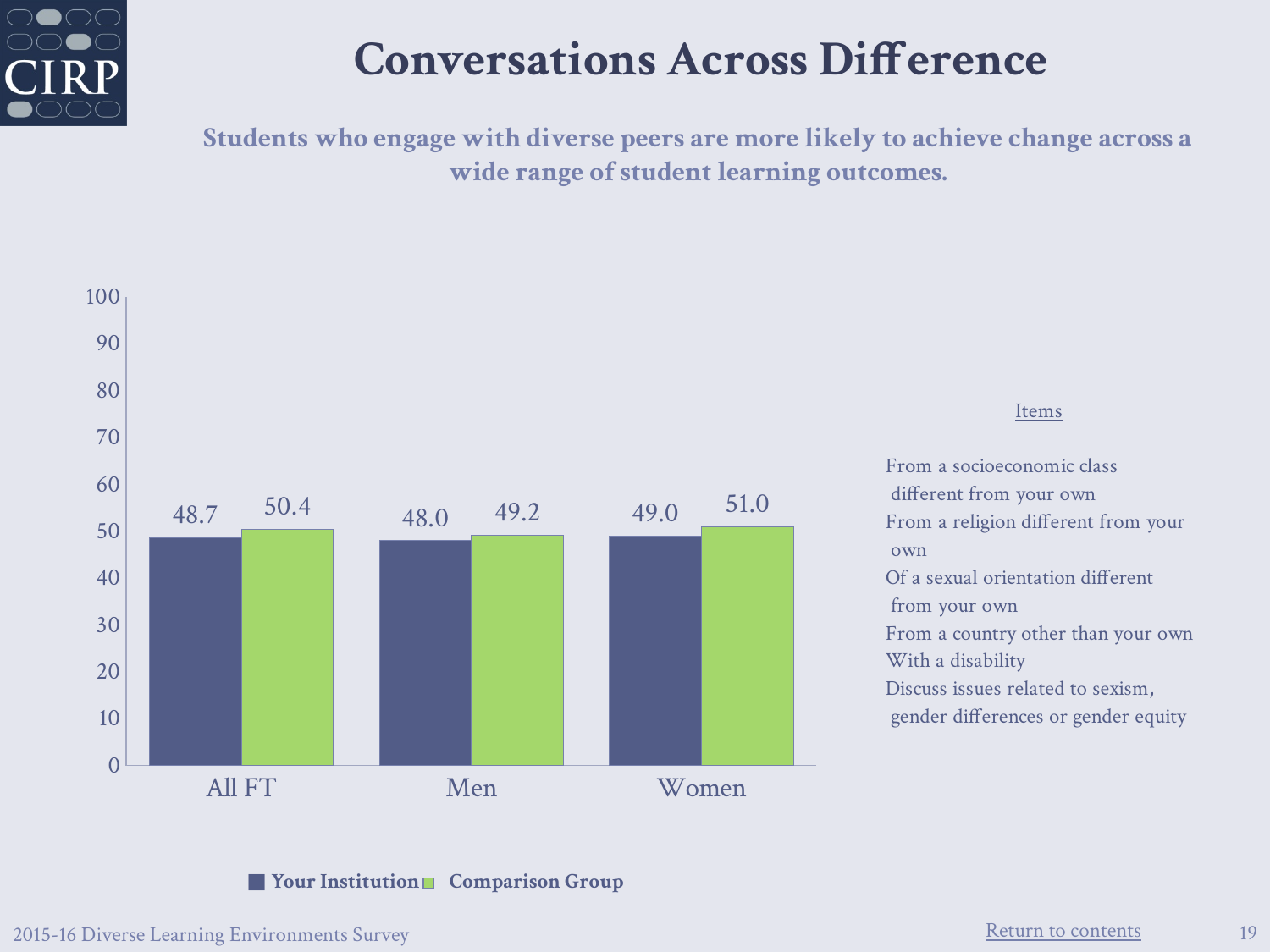

Conversations Across Difference
 Students who engage with diverse peers are more likely to achieve change across a
wide range of student learning outcomes.

### Chart

| Category |  |  |
|---|---|---|
| All FT | 48.66 | 50.36 |
| Men | 47.97 | 49.19 |
| Women | 48.97 | 50.99 |
■ Your Institution       Comparison Group

2015-16 Diverse Learning Environments Survey
19